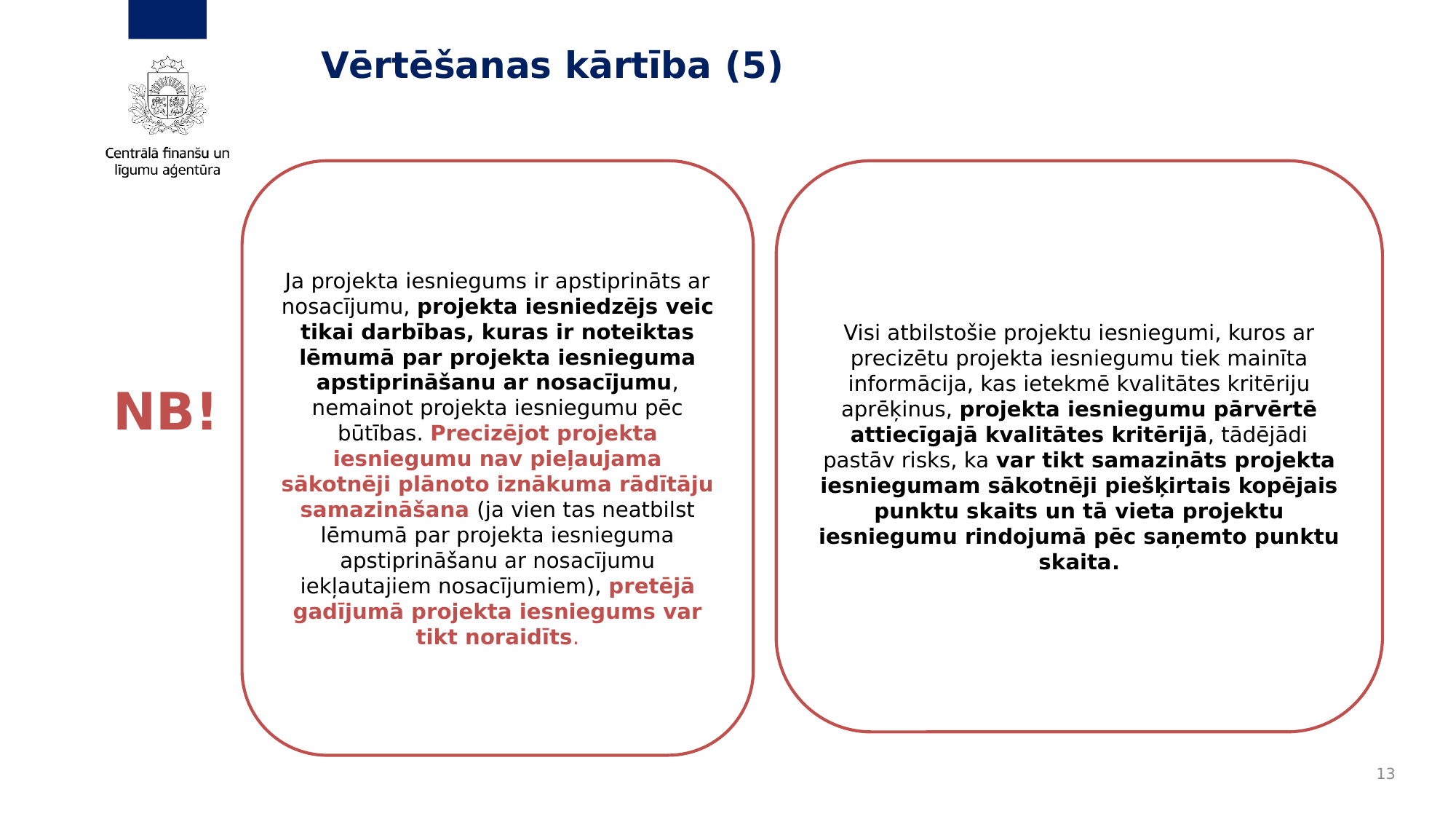

# Vērtēšanas kārtība (5)
Ja projekta iesniegums ir apstiprināts ar nosacījumu, projekta iesniedzējs veic tikai darbības, kuras ir noteiktas lēmumā par projekta iesnieguma apstiprināšanu ar nosacījumu, nemainot projekta iesniegumu pēc būtības. Precizējot projekta iesniegumu nav pieļaujama sākotnēji plānoto iznākuma rādītāju samazināšana (ja vien tas neatbilst lēmumā par projekta iesnieguma apstiprināšanu ar nosacījumu iekļautajiem nosacījumiem), pretējā gadījumā projekta iesniegums var tikt noraidīts.
Visi atbilstošie projektu iesniegumi, kuros ar precizētu projekta iesniegumu tiek mainīta informācija, kas ietekmē kvalitātes kritēriju aprēķinus, projekta iesniegumu pārvērtē attiecīgajā kvalitātes kritērijā, tādējādi pastāv risks, ka var tikt samazināts projekta iesniegumam sākotnēji piešķirtais kopējais punktu skaits un tā vieta projektu iesniegumu rindojumā pēc saņemto punktu skaita.
NB!

13